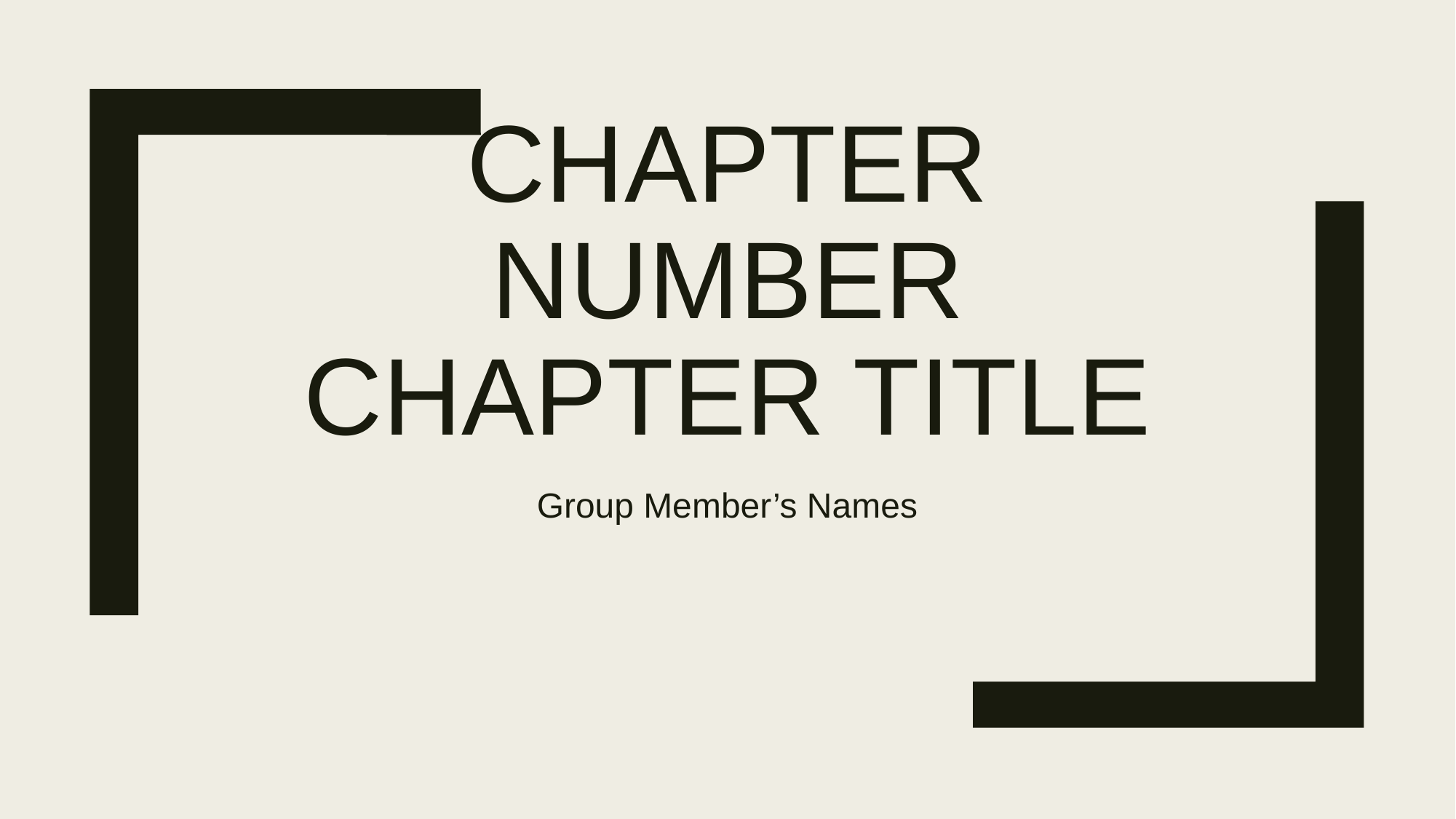

# Chapter Number Chapter Title
Group Member’s Names